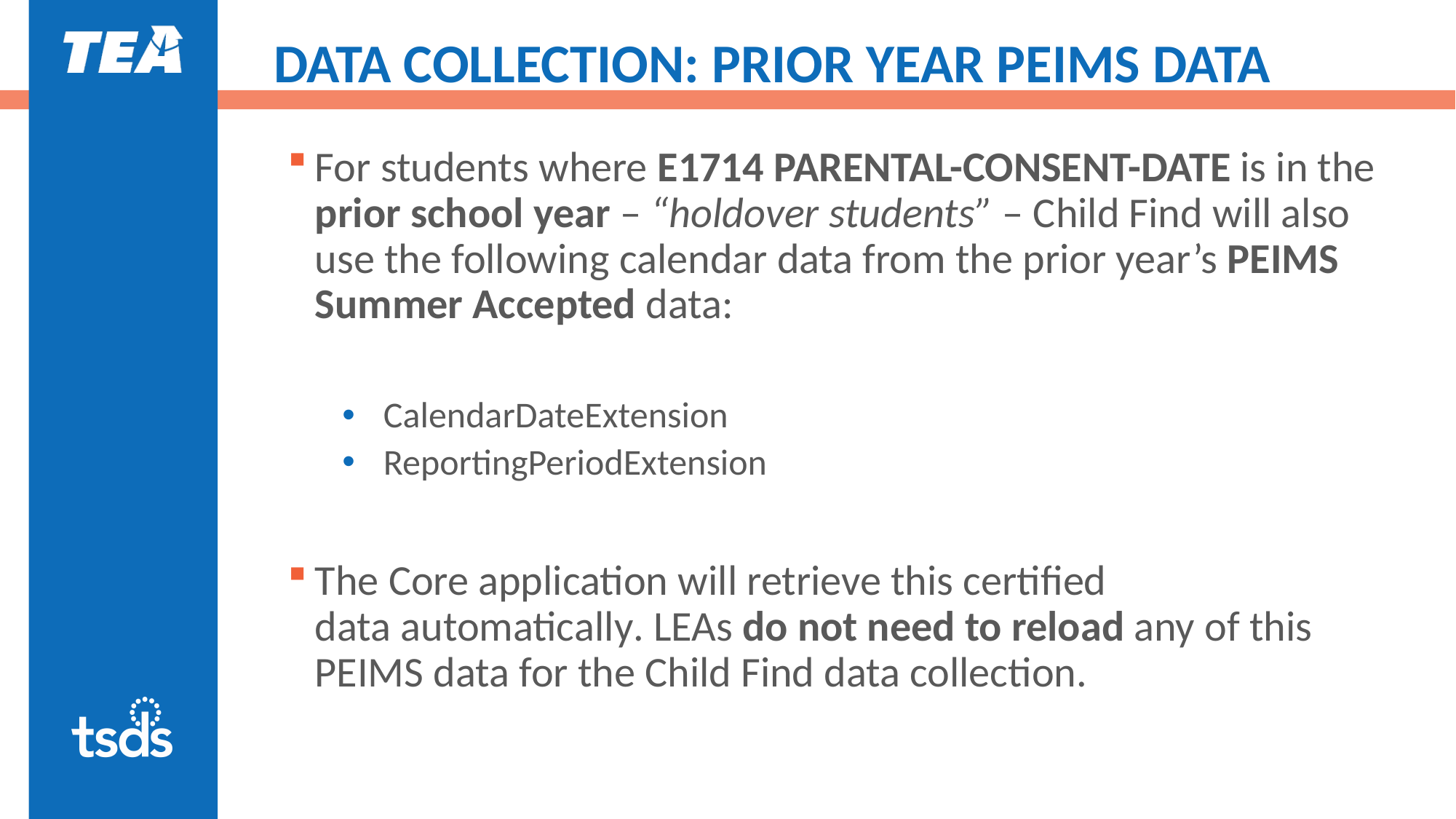

# DATA COLLECTION: PRIOR YEAR PEIMS DATA
For students where E1714 PARENTAL-CONSENT-DATE is in the prior school year – “holdover students” – Child Find will also use the following calendar data from the prior year’s PEIMS Summer Accepted data:

CalendarDateExtension
ReportingPeriodExtension

The Core application will retrieve this certified data automatically. LEAs do not need to reload any of this PEIMS data for the Child Find data collection.